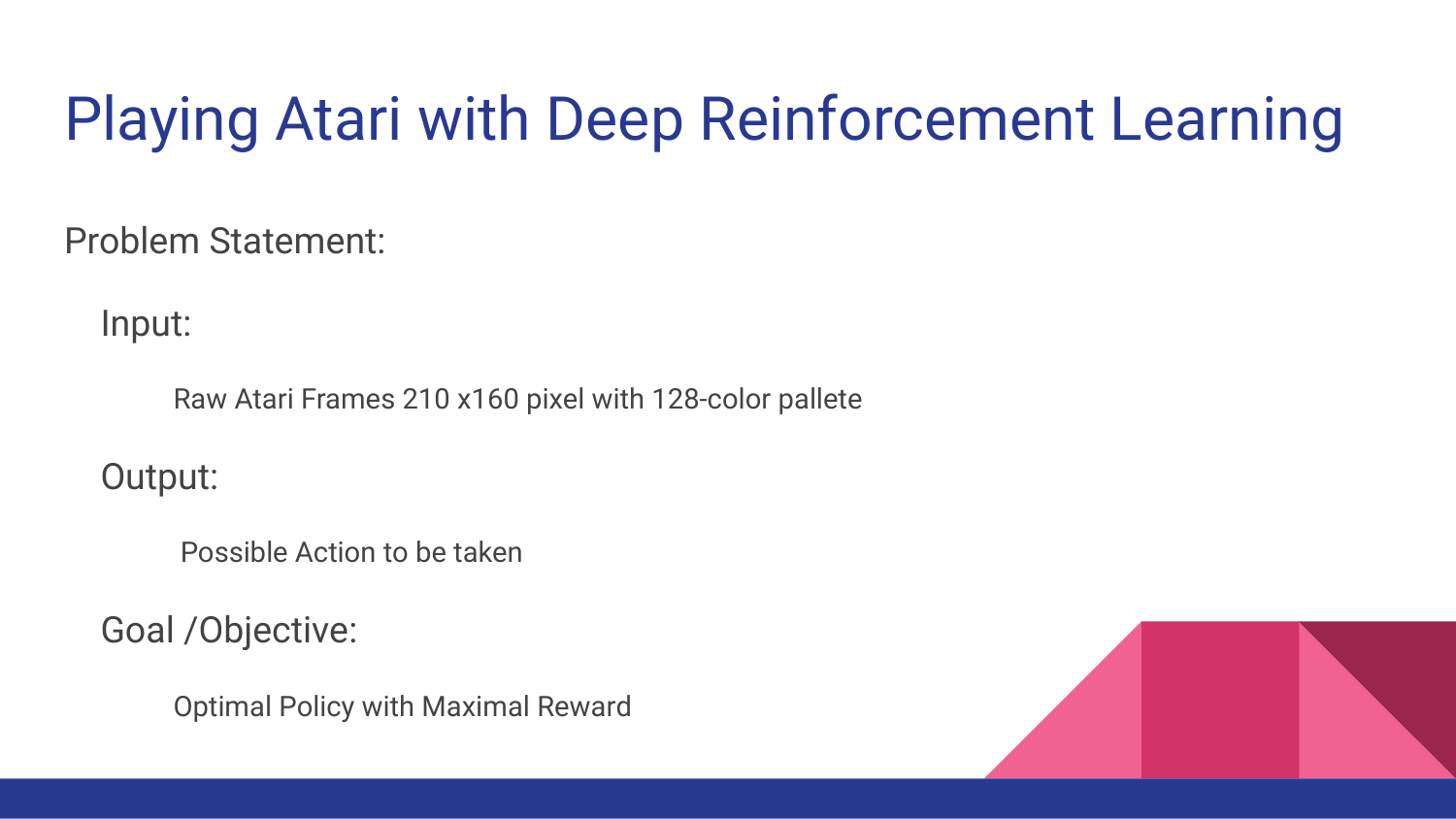

# Playing Atari with Deep Reinforcement Learning
Problem Statement:
Input:
Raw Atari Frames 210 x160 pixel with 128-color pallete
Output:
 Possible Action to be taken
Goal /Objective:
Optimal Policy with Maximal Reward